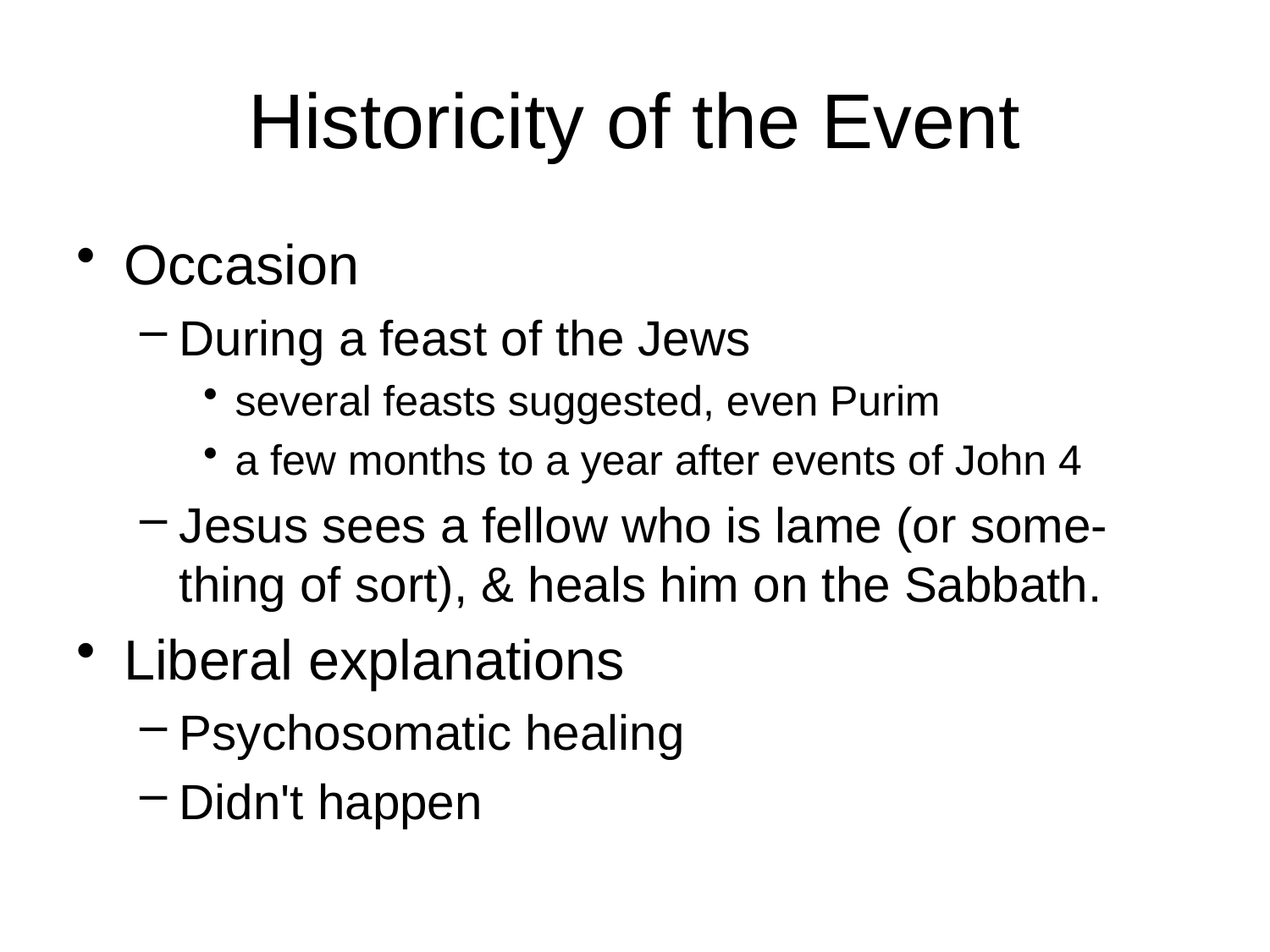

# Historicity of the Event
Occasion
During a feast of the Jews
several feasts suggested, even Purim
a few months to a year after events of John 4
Jesus sees a fellow who is lame (or some-thing of sort), & heals him on the Sabbath.
Liberal explanations
Psychosomatic healing
Didn't happen